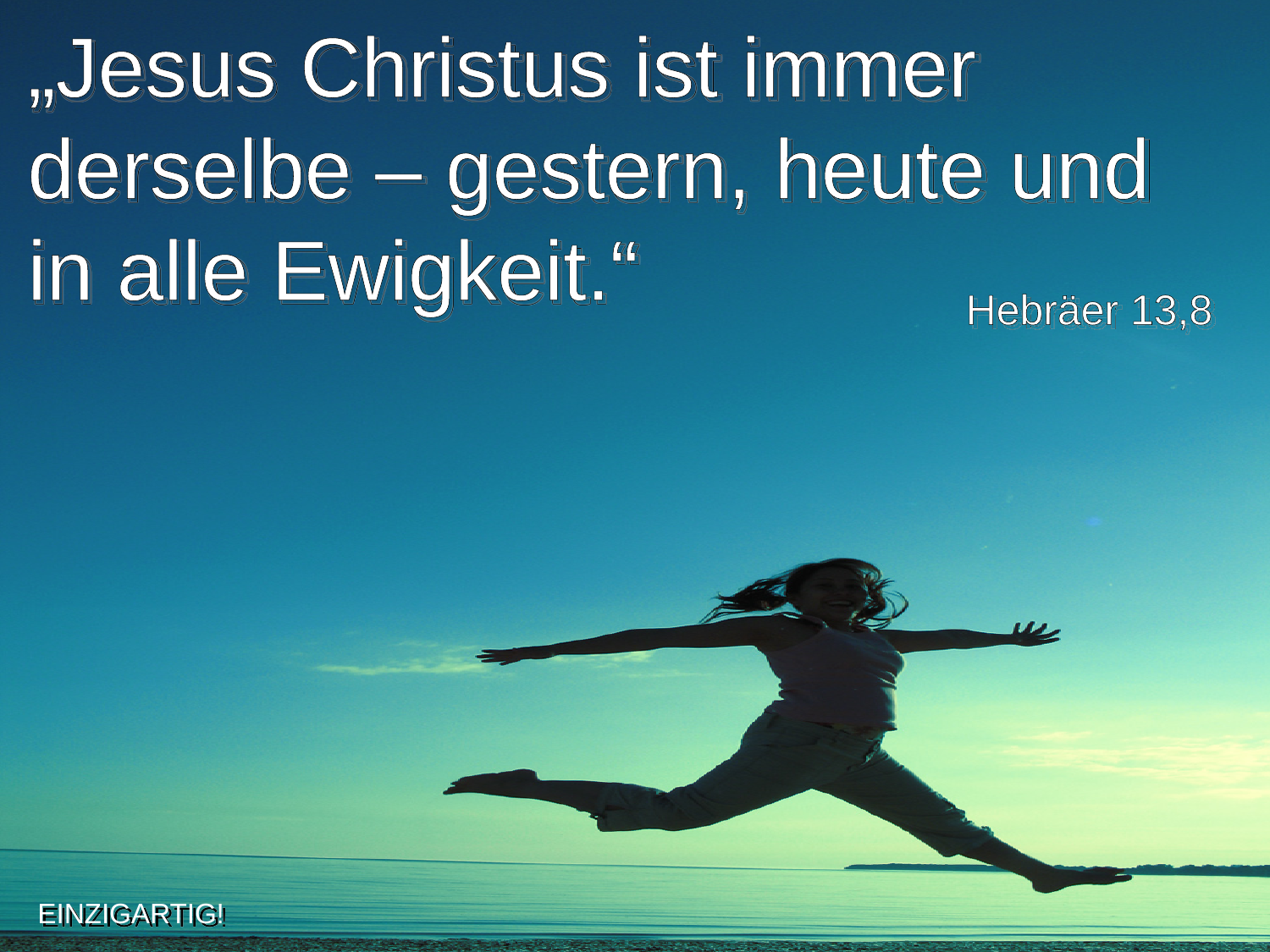

„Jesus Christus ist immer derselbe – gestern, heute und in alle Ewigkeit.“
Hebräer 13,8
EINZIGARTIG!